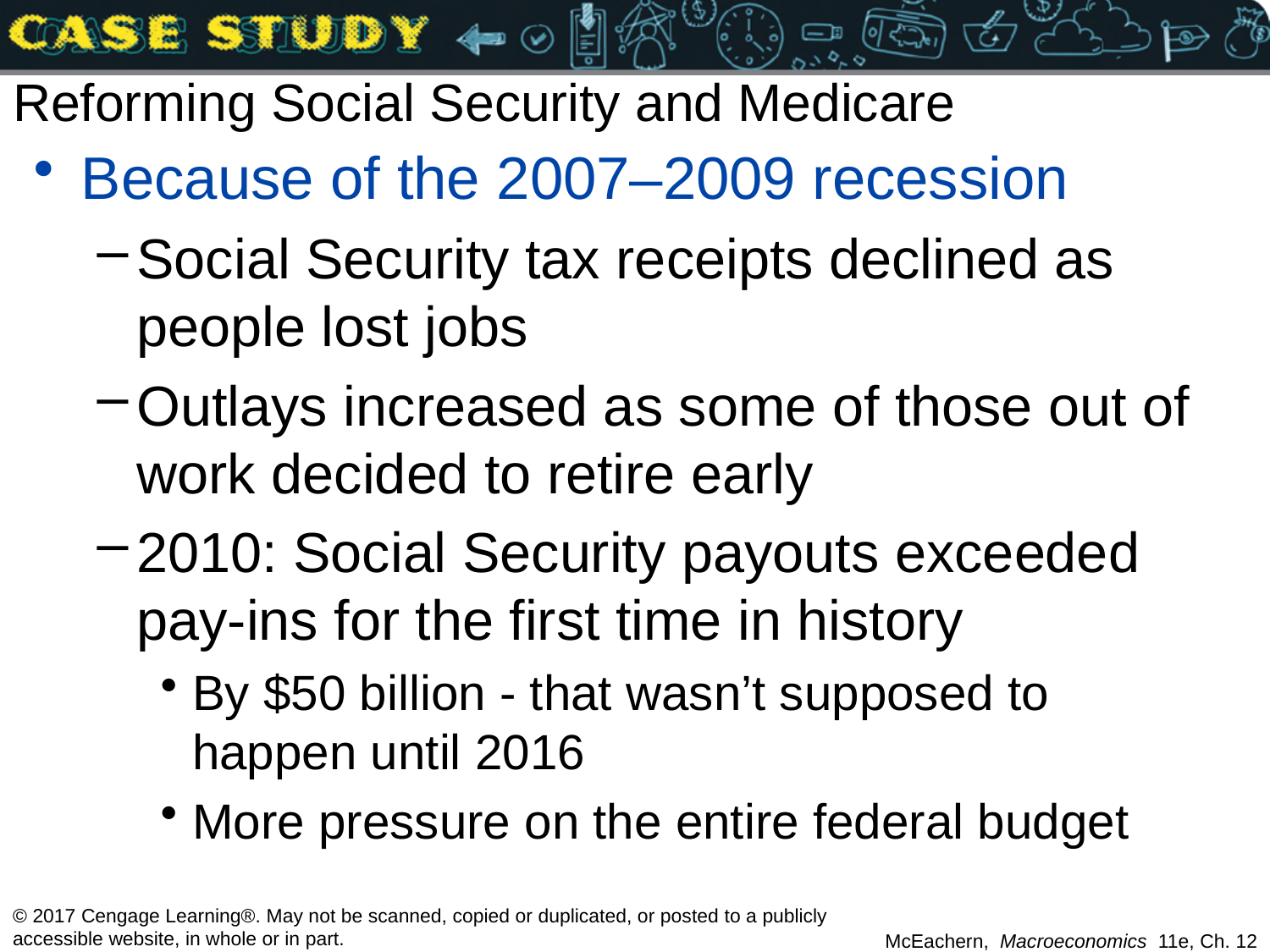

# Reforming Social Security and Medicare
Because of the 2007–2009 recession
Social Security tax receipts declined as people lost jobs
Outlays increased as some of those out of work decided to retire early
2010: Social Security payouts exceeded pay-ins for the first time in history
By $50 billion - that wasn’t supposed to happen until 2016
More pressure on the entire federal budget
© 2017 Cengage Learning®. May not be scanned, copied or duplicated, or posted to a publicly accessible website, in whole or in part.